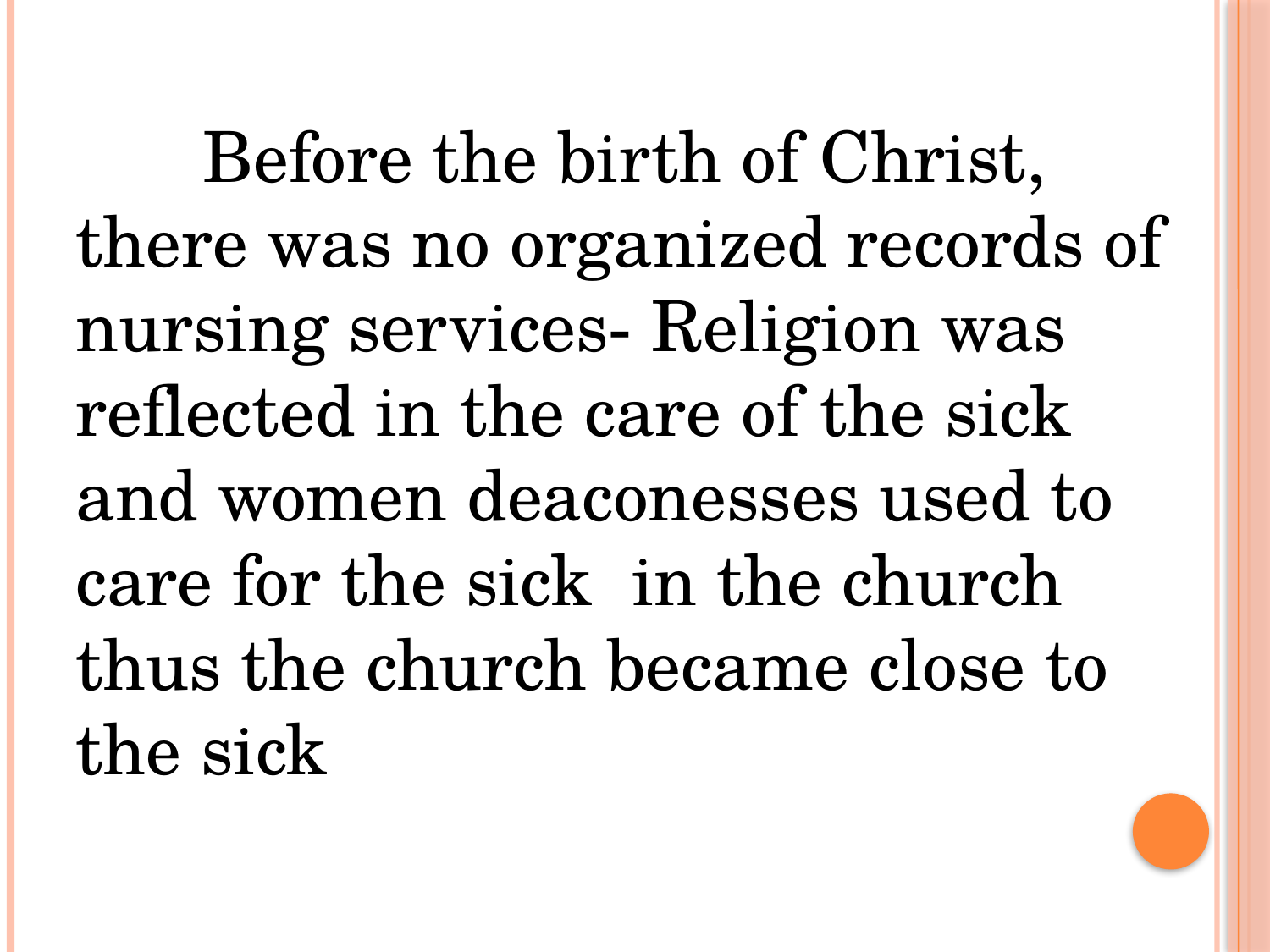

Before the birth of Christ, there was no organized records of nursing services- Religion was reflected in the care of the sick and women deaconesses used to care for the sick  in the church thus the church became close to the sick